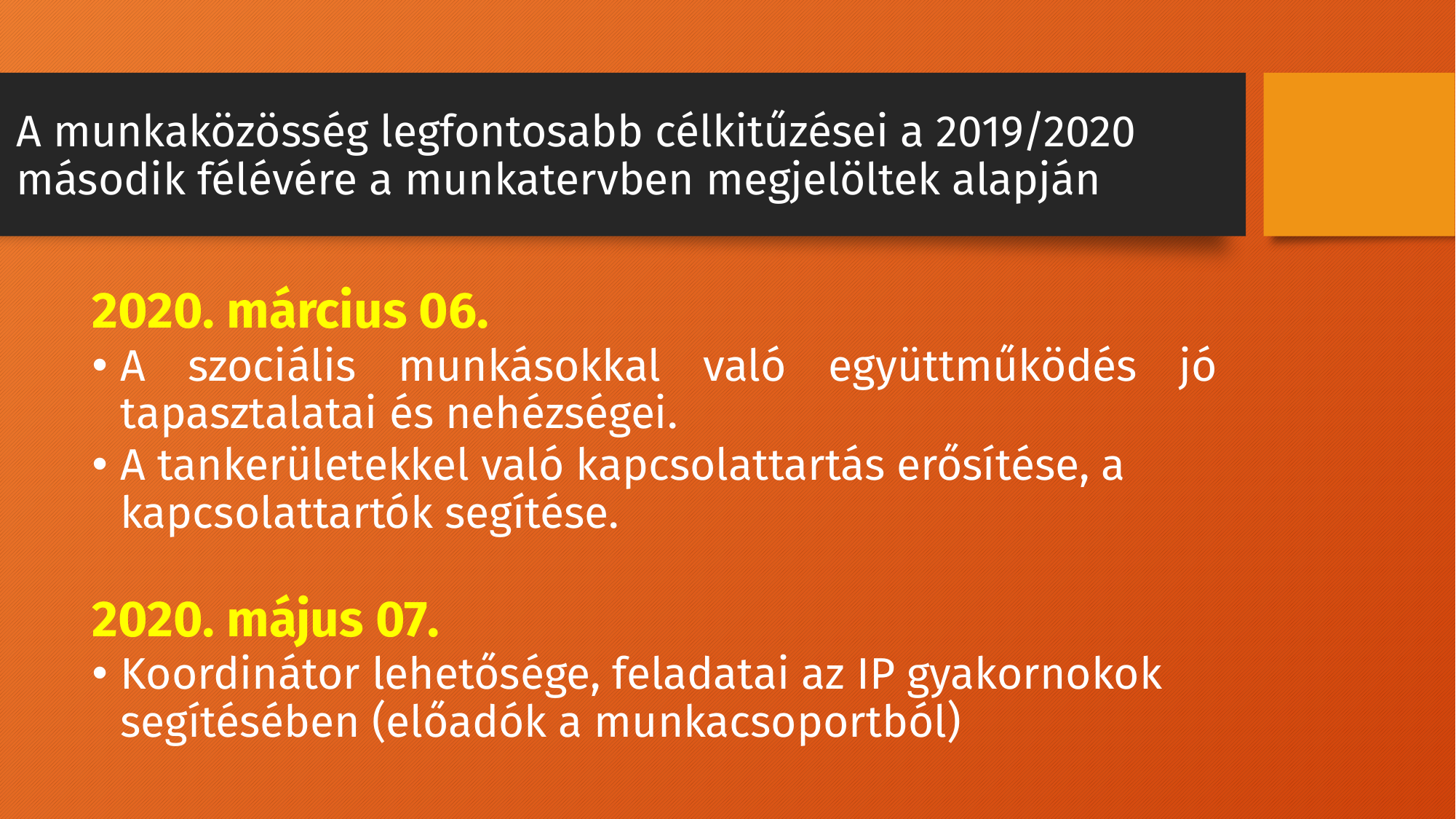

# A munkaközösség legfontosabb célkitűzései a 2019/2020 második félévére a munkatervben megjelöltek alapján
2020. március 06.
A szociális munkásokkal való együttműködés jó tapasztalatai és nehézségei.
A tankerületekkel való kapcsolattartás erősítése, a kapcsolattartók segítése.

2020. május 07.
Koordinátor lehetősége, feladatai az IP gyakornokok segítésében (előadók a munkacsoportból)